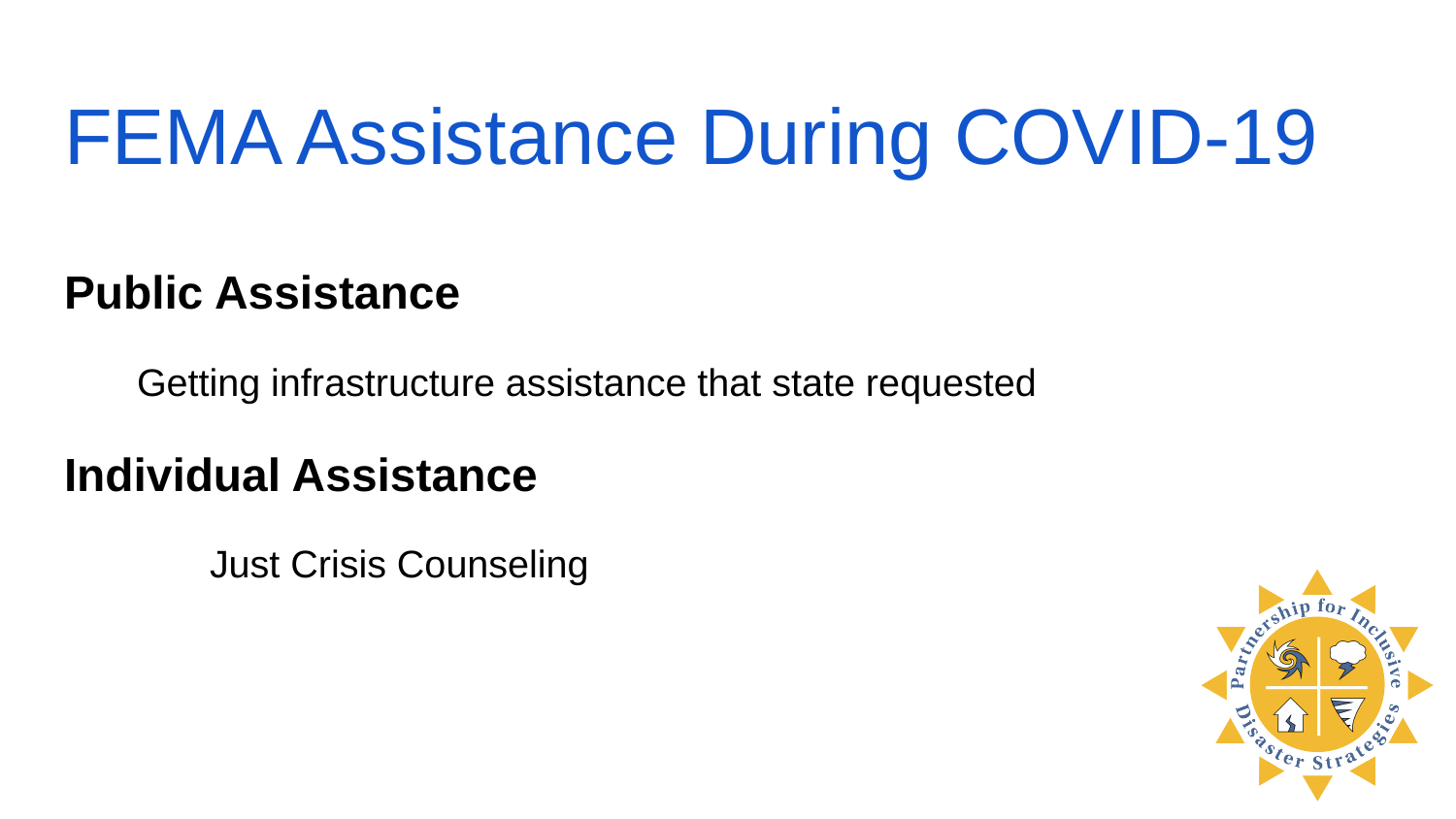

# FEMA Assistance During COVID-19

Public Assistance
Getting infrastructure assistance that state requested
Individual Assistance
	Just Crisis Counseling